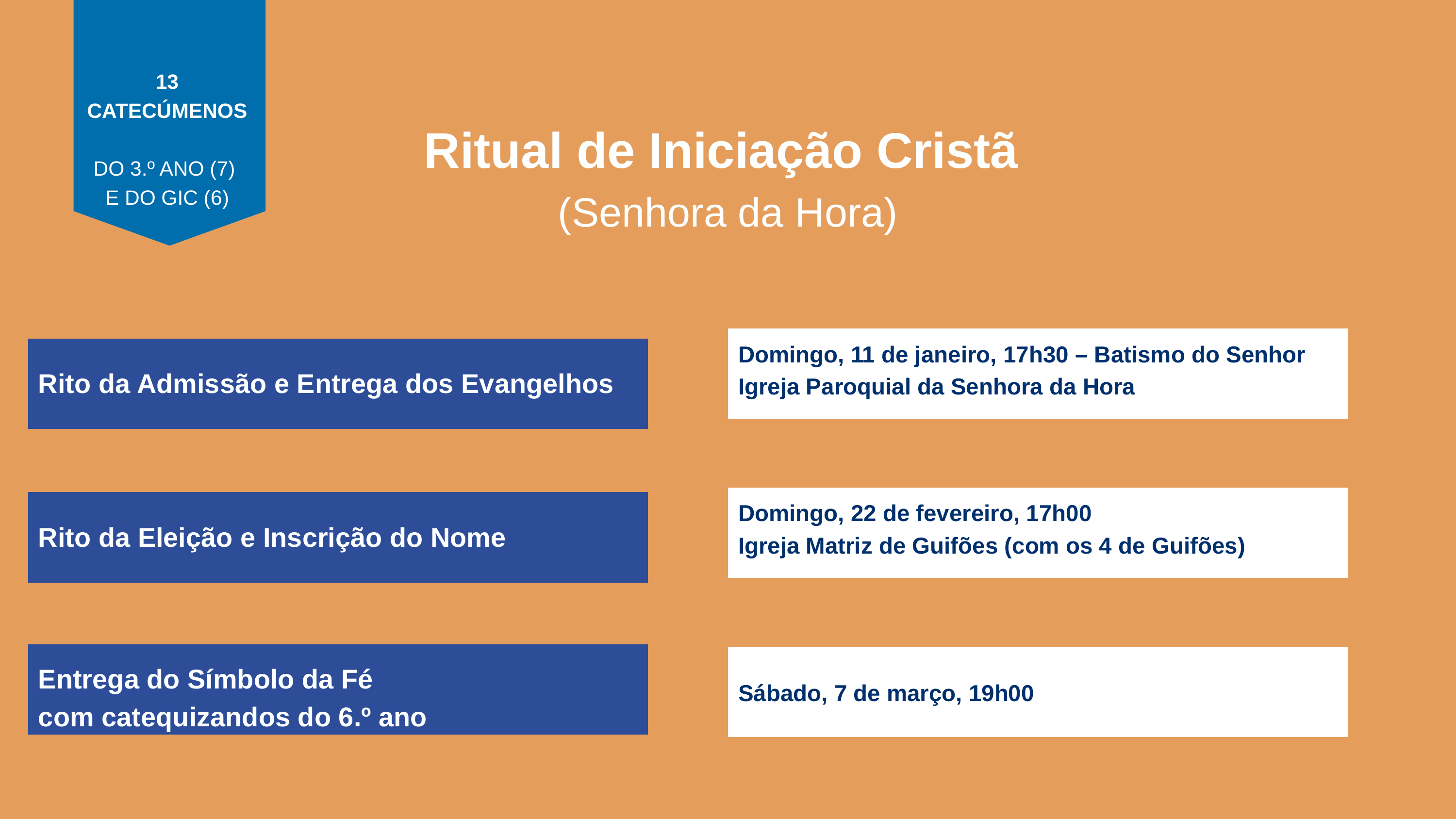

13 CATECÚMENOS

DO 3.º ANO (7)
E DO GIC (6)
Ritual de Iniciação Cristã
(Senhora da Hora)

Domingo, 11 de janeiro, 17h30 – Batismo do Senhor
Igreja Paroquial da Senhora da Hora

Rito da Admissão e Entrega dos Evangelhos

Domingo, 22 de fevereiro, 17h00
Igreja Matriz de Guifões (com os 4 de Guifões)

Rito da Eleição e Inscrição do Nome

Entrega do Símbolo da Fé
com catequizandos do 6.º ano

Sábado, 7 de março, 19h00